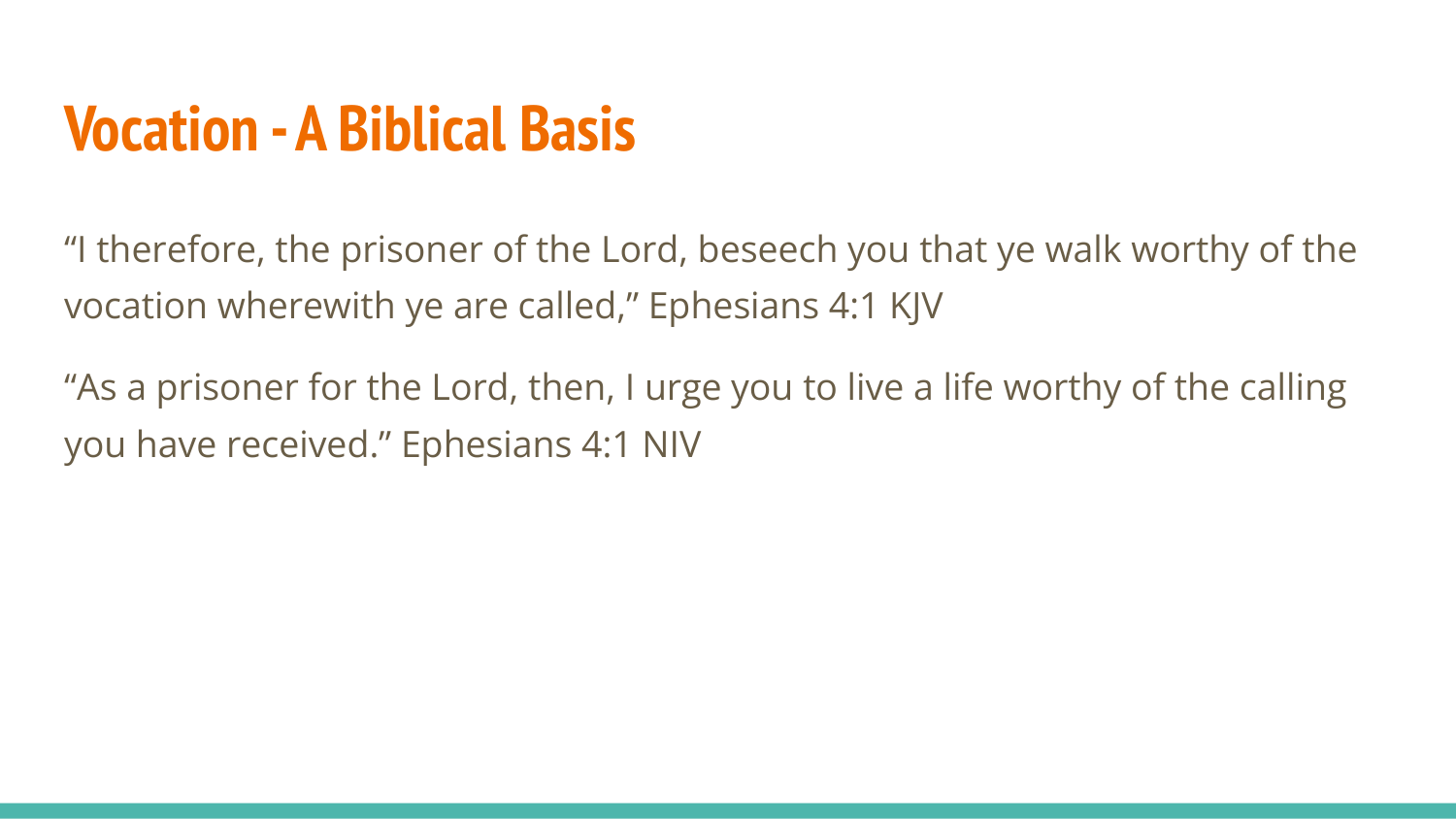

# Vocation - A Biblical Basis
“I therefore, the prisoner of the Lord, beseech you that ye walk worthy of the vocation wherewith ye are called,” Ephesians 4:1 KJV
“As a prisoner for the Lord, then, I urge you to live a life worthy of the calling you have received.” Ephesians 4:1 NIV